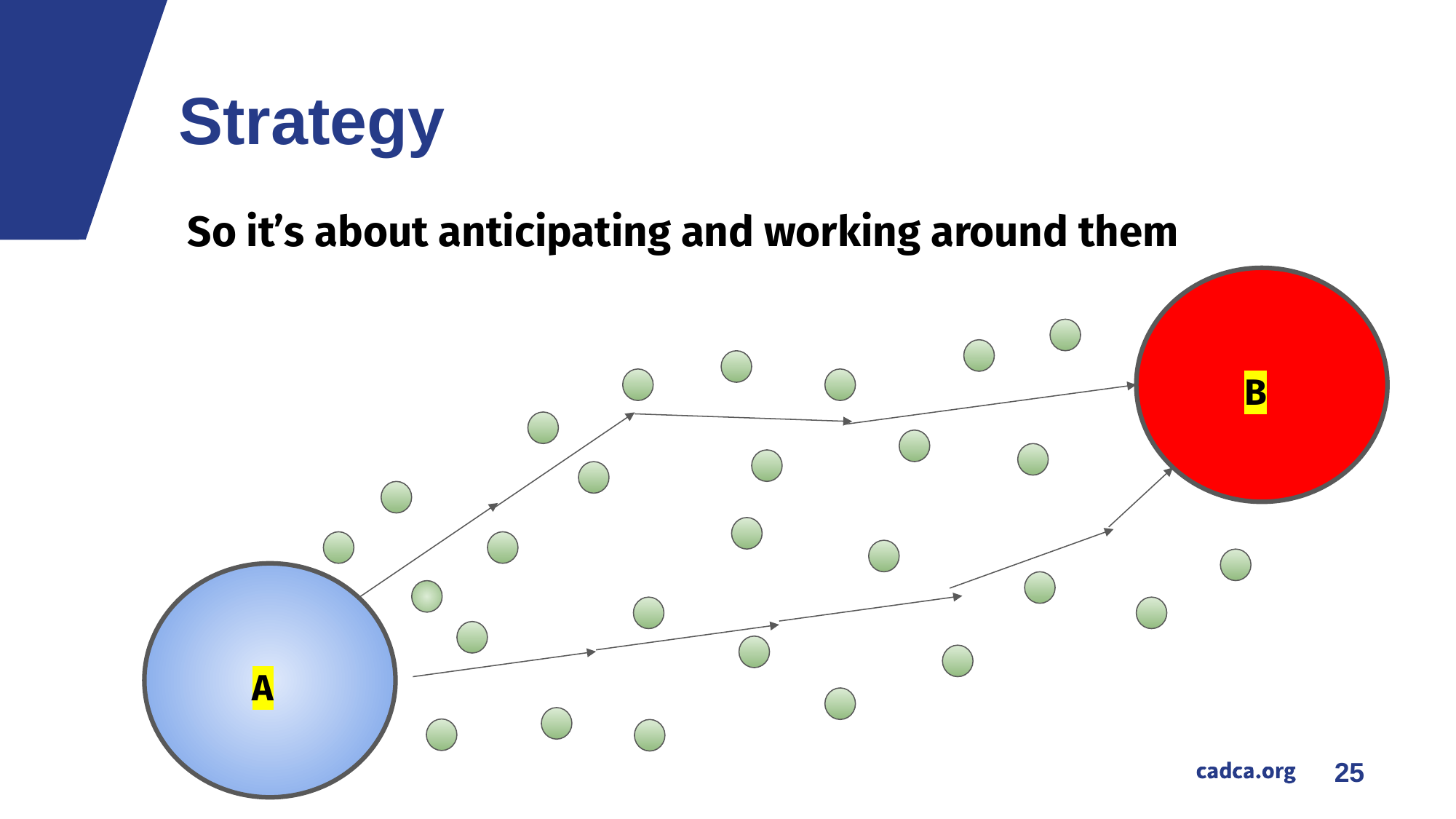

# Strategy
So it’s about anticipating and working around them

B

A